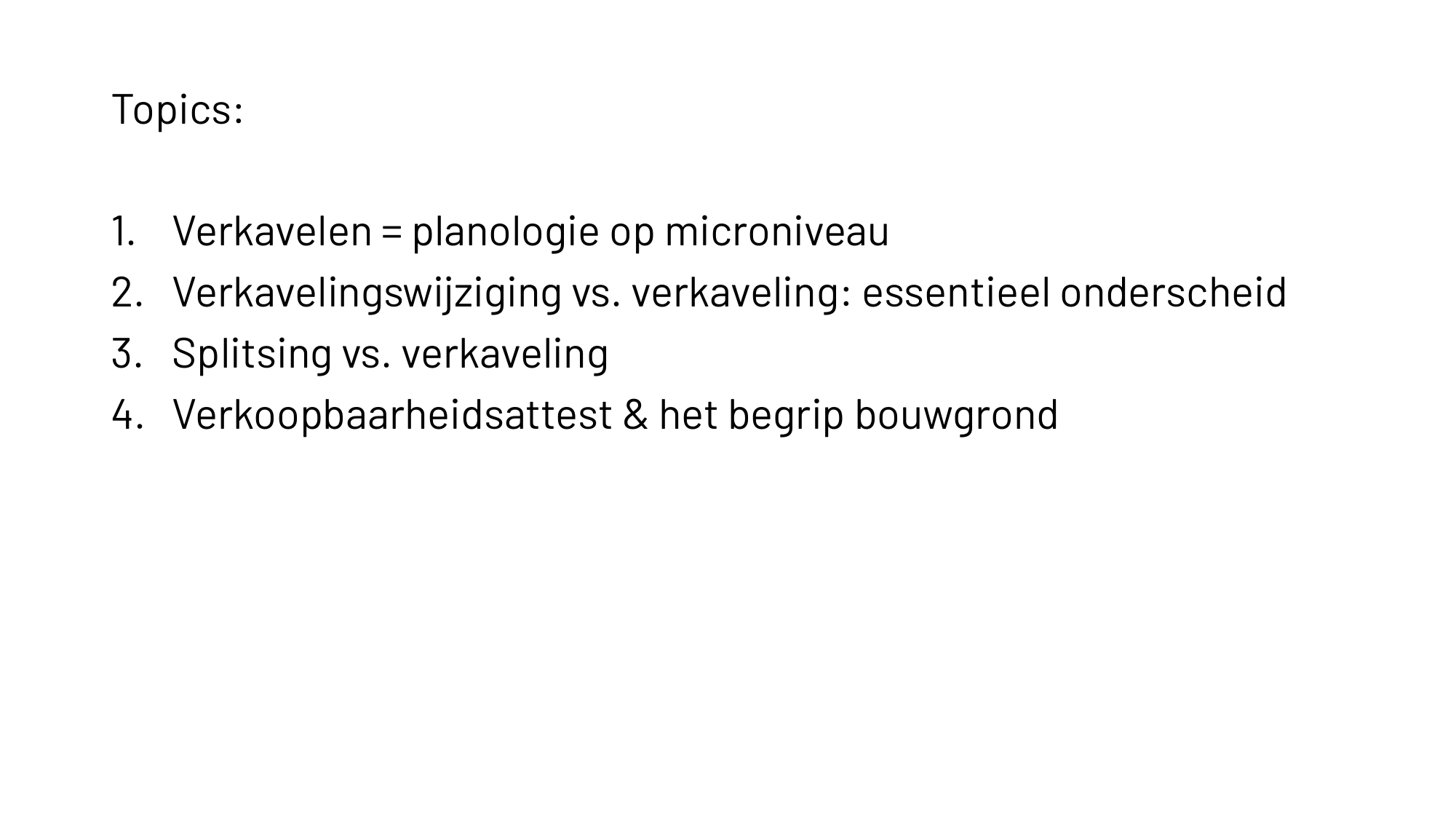

Topics:

Verkavelen = planologie op microniveau
Verkavelingswijziging vs. verkaveling: essentieel onderscheid
Splitsing vs. verkaveling
Verkoopbaarheidsattest & het begrip bouwgrond